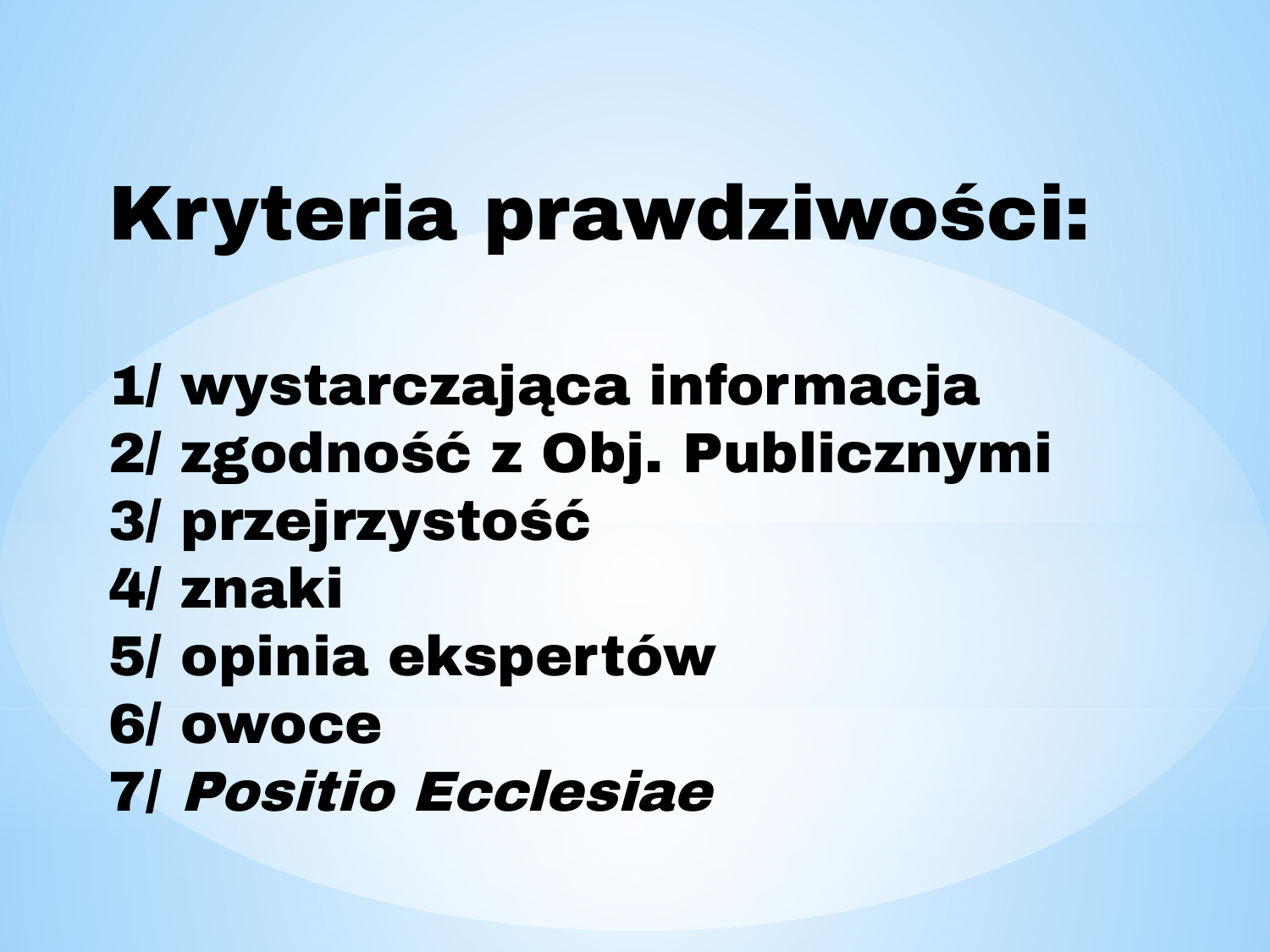

Kryteria prawdziwości:

1/ wystarczająca informacja
2/ zgodność z Obj. Publicznymi
3/ przejrzystość
4/ znaki
5/ opinia ekspertów
6/ owoce
7/ Positio Ecclesiae